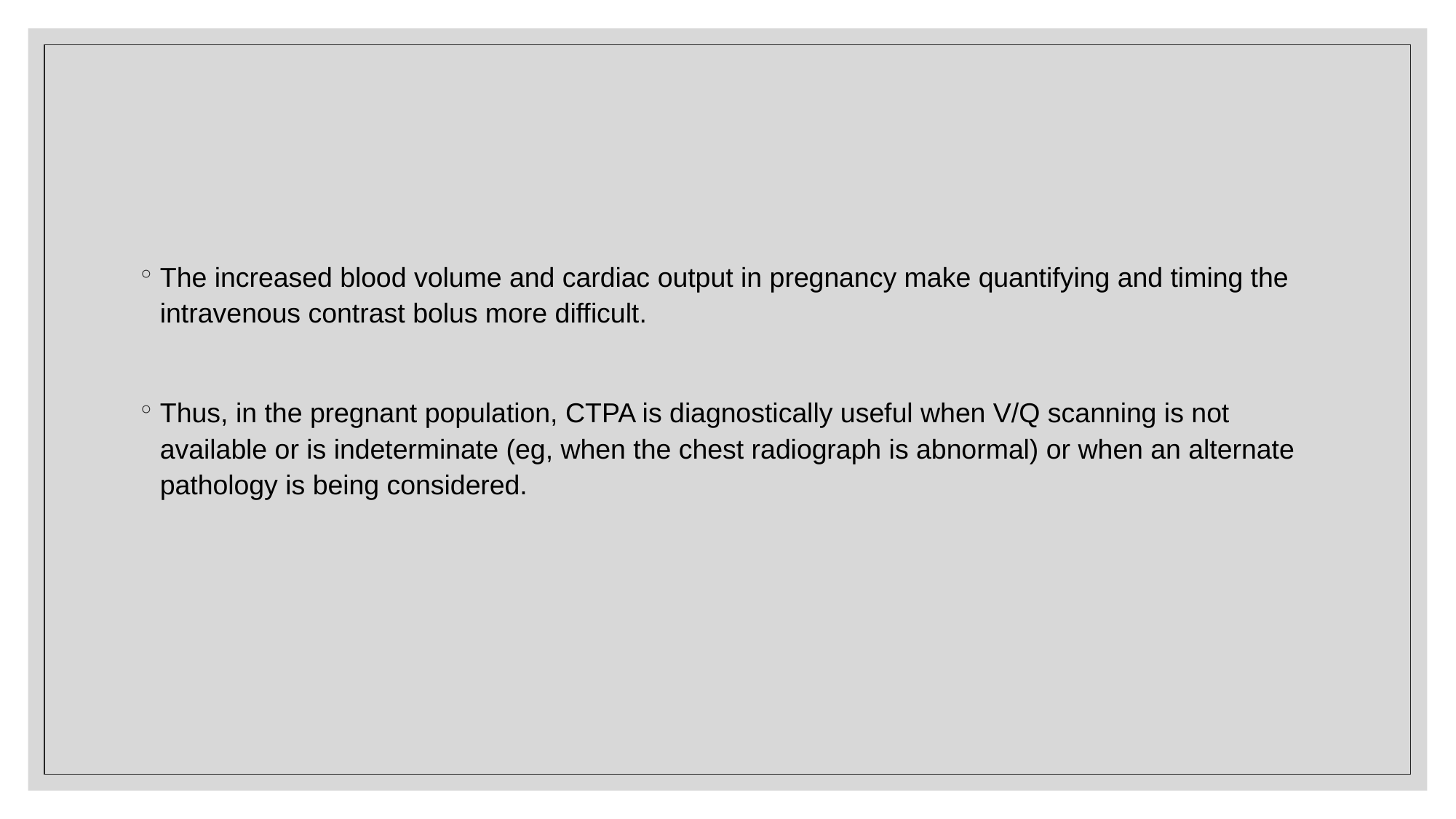

#
The increased blood volume and cardiac output in pregnancy make quantifying and timing the intravenous contrast bolus more difficult.

Thus, in the pregnant population, CTPA is diagnostically useful when V/Q scanning is not available or is indeterminate (eg, when the chest radiograph is abnormal) or when an alternate pathology is being considered.